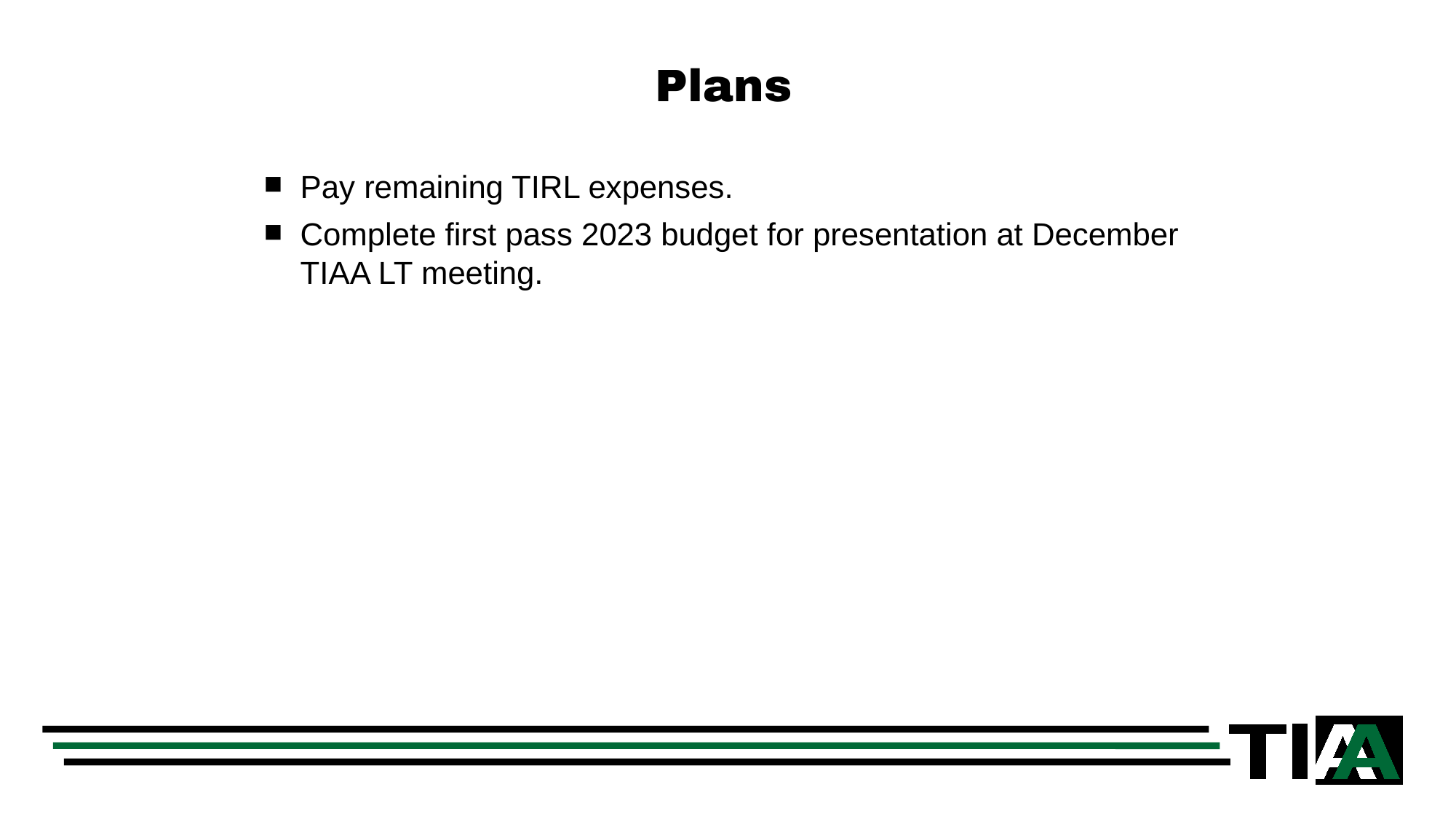

# Plans

Pay remaining TIRL expenses.
Complete first pass 2023 budget for presentation at December TIAA LT meeting.